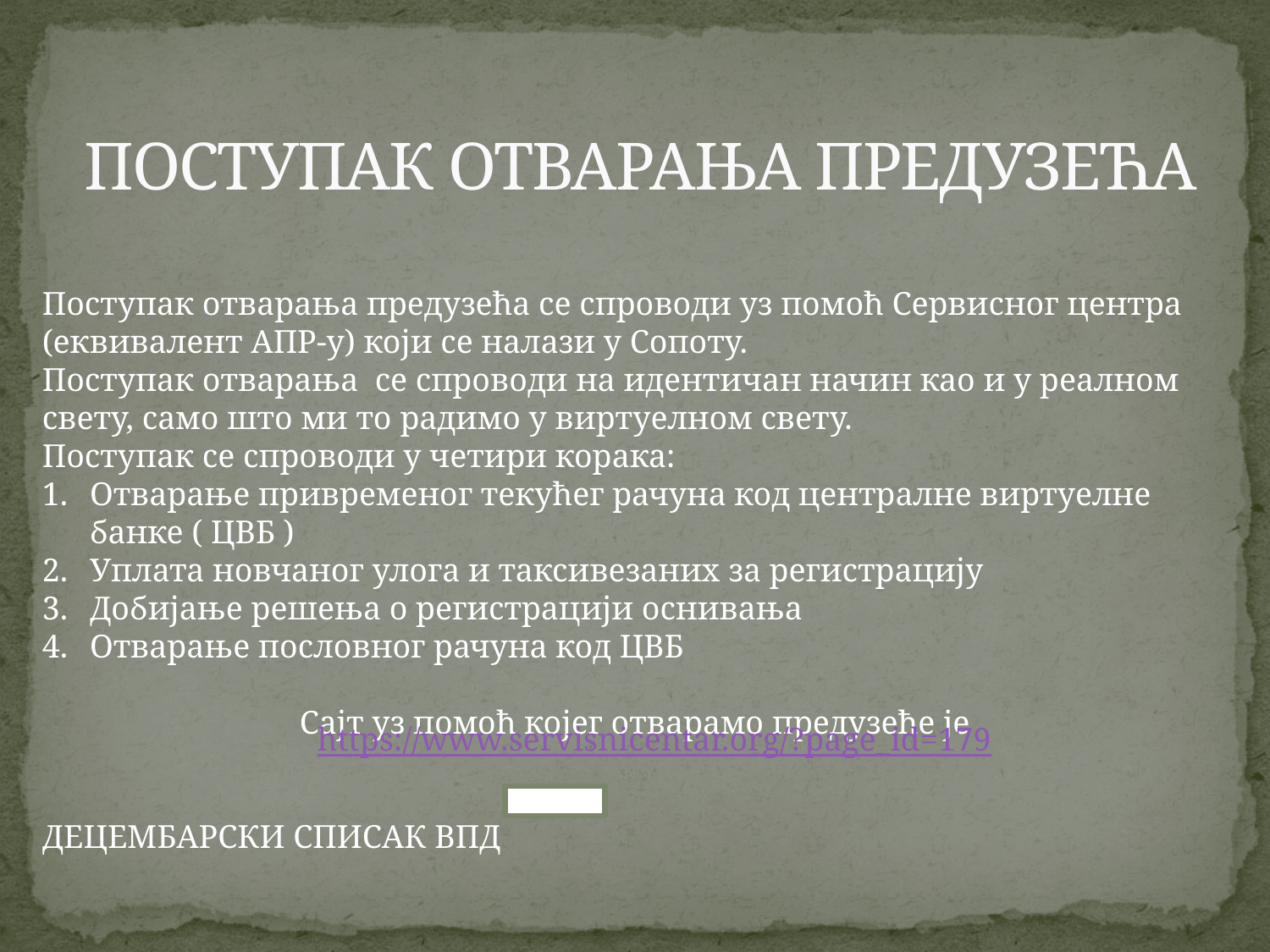

# ПОСТУПАК ОТВАРАЊА ПРЕДУЗЕЋА
Поступак отварања предузећа се спроводи уз помоћ Сервисног центра (еквивалент АПР-у) који се налази у Сопоту.
Поступак отварања  се спроводи на идентичан начин као и у реалном свету, само што ми то радимо у виртуелном свету.
Поступак се спроводи у четири корака:
Отварање привременог текућег рачуна код централне виртуелне банке ( ЦВБ )
Уплата новчаног улога и таксивезаних за регистрацију
Добијање решења о регистрацији оснивања
Отварање пословног рачуна код ЦВБ

Сајт уз помоћ којег отварамо предузеће је

ДЕЦЕМБАРСКИ СПИСАК ВПД
https://www.servisnicentar.org/?page_id=179